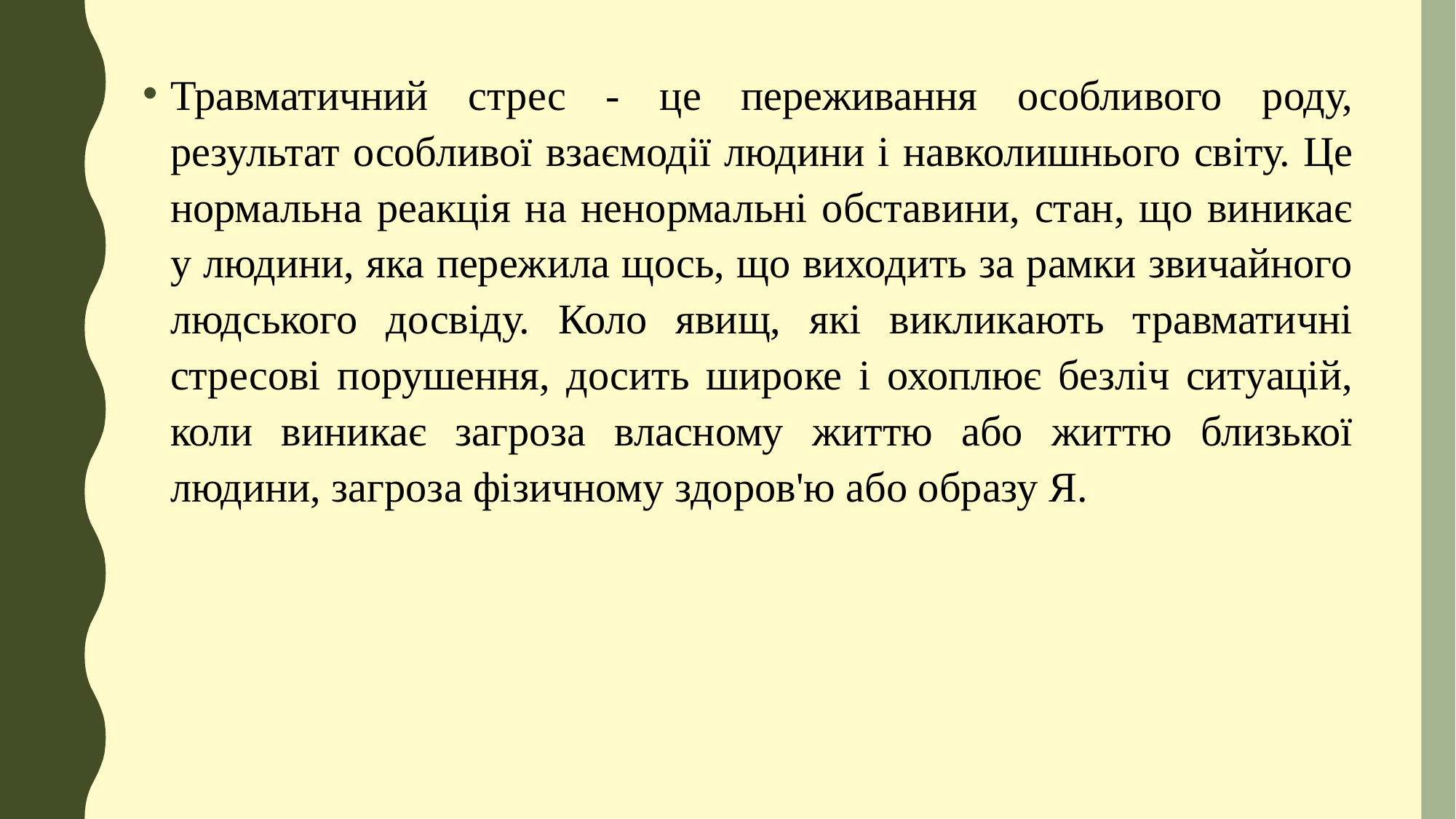

Травматичний стрес - це переживання особливого роду, результат особливої взаємодії людини і навколишнього світу. Це нормальна реакція на ненормальні обставини, стан, що виникає у людини, яка пережила щось, що виходить за рамки звичайного людського досвіду. Коло явищ, які викликають травматичні стресові порушення, досить широке і охоплює безліч ситуацій, коли виникає загроза власному життю або життю близької людини, загроза фізичному здоров'ю або образу Я.